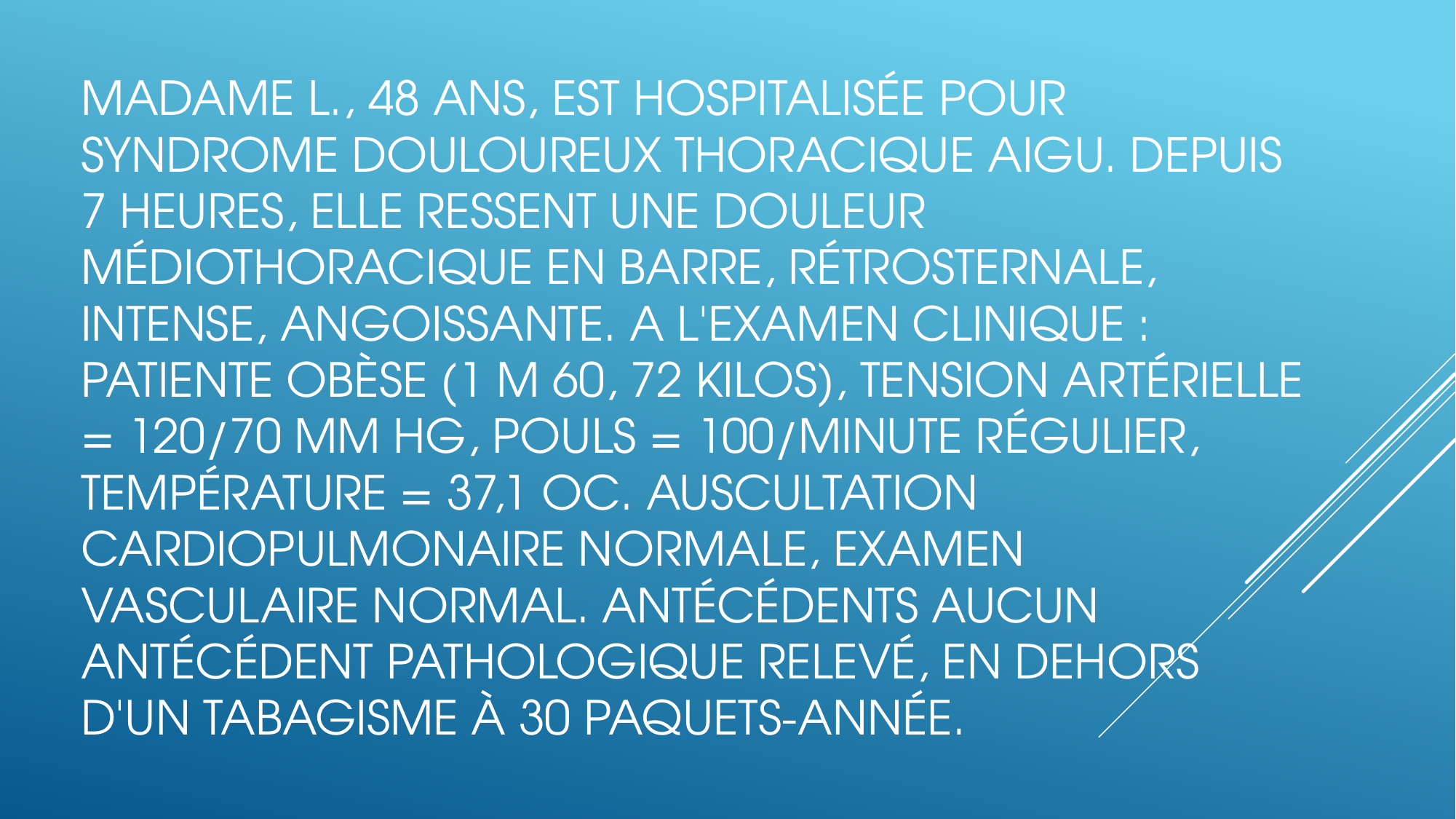

# Madame L., 48 ans, est hospitalisée pour syndrome douloureux thoracique aigu. Depuis 7 heures, elle ressent une douleur médiothoracique en barre, rétrosternale, intense, angoissante. A l'examen clinique : patiente obèse (1 m 60, 72 kilos), tension artérielle = 120/70 mm Hg, pouls = 100/minute régulier, température = 37,1 OC. Auscultation cardiopulmonaire normale, examen vasculaire normal. Antécédents Aucun antécédent pathologique relevé, en dehors d'un tabagisme à 30 paquets-année.